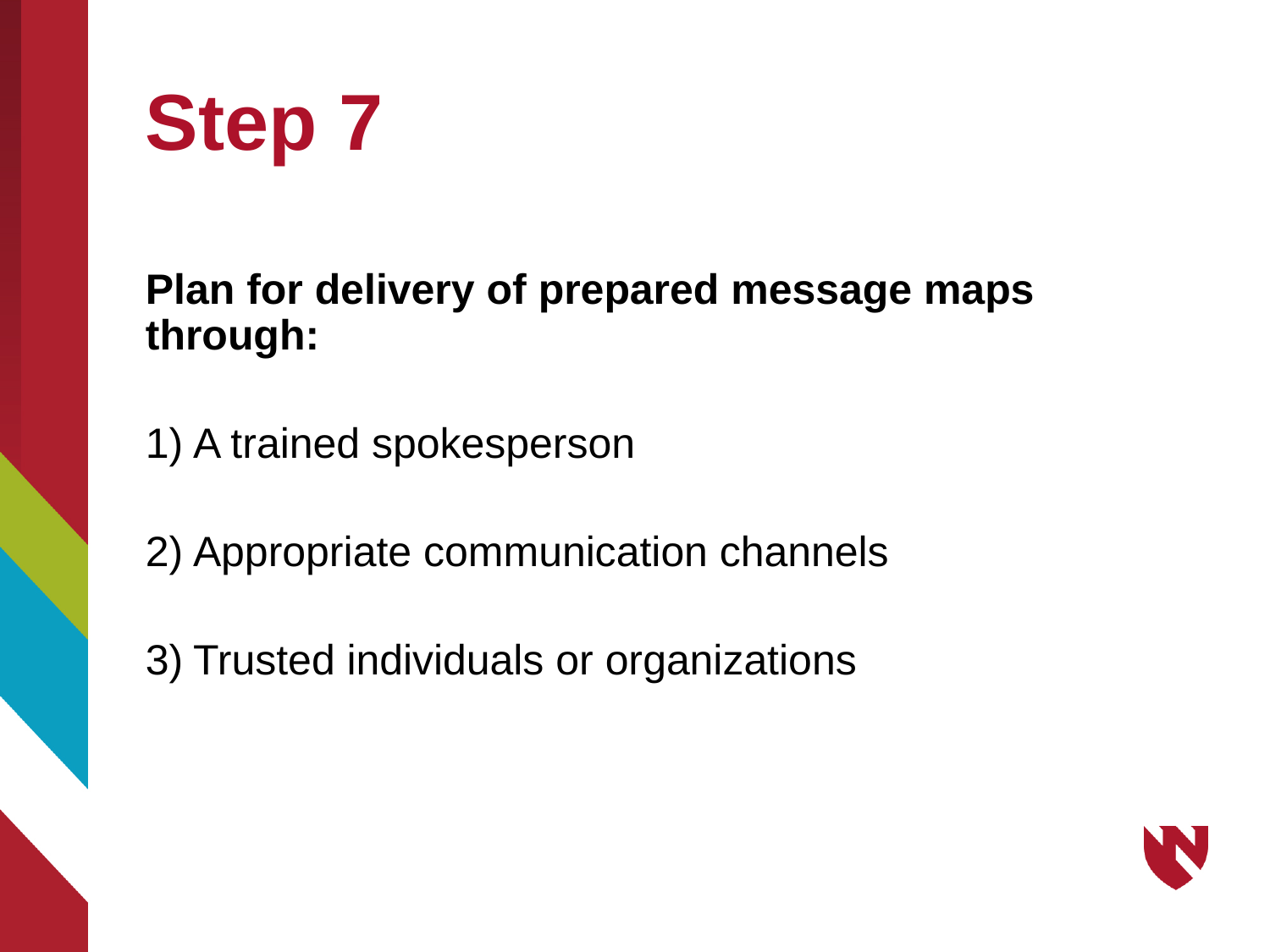

# Step 7
Plan for delivery of prepared message maps through:

A trained spokesperson

Appropriate communication channels

Trusted individuals or organizations